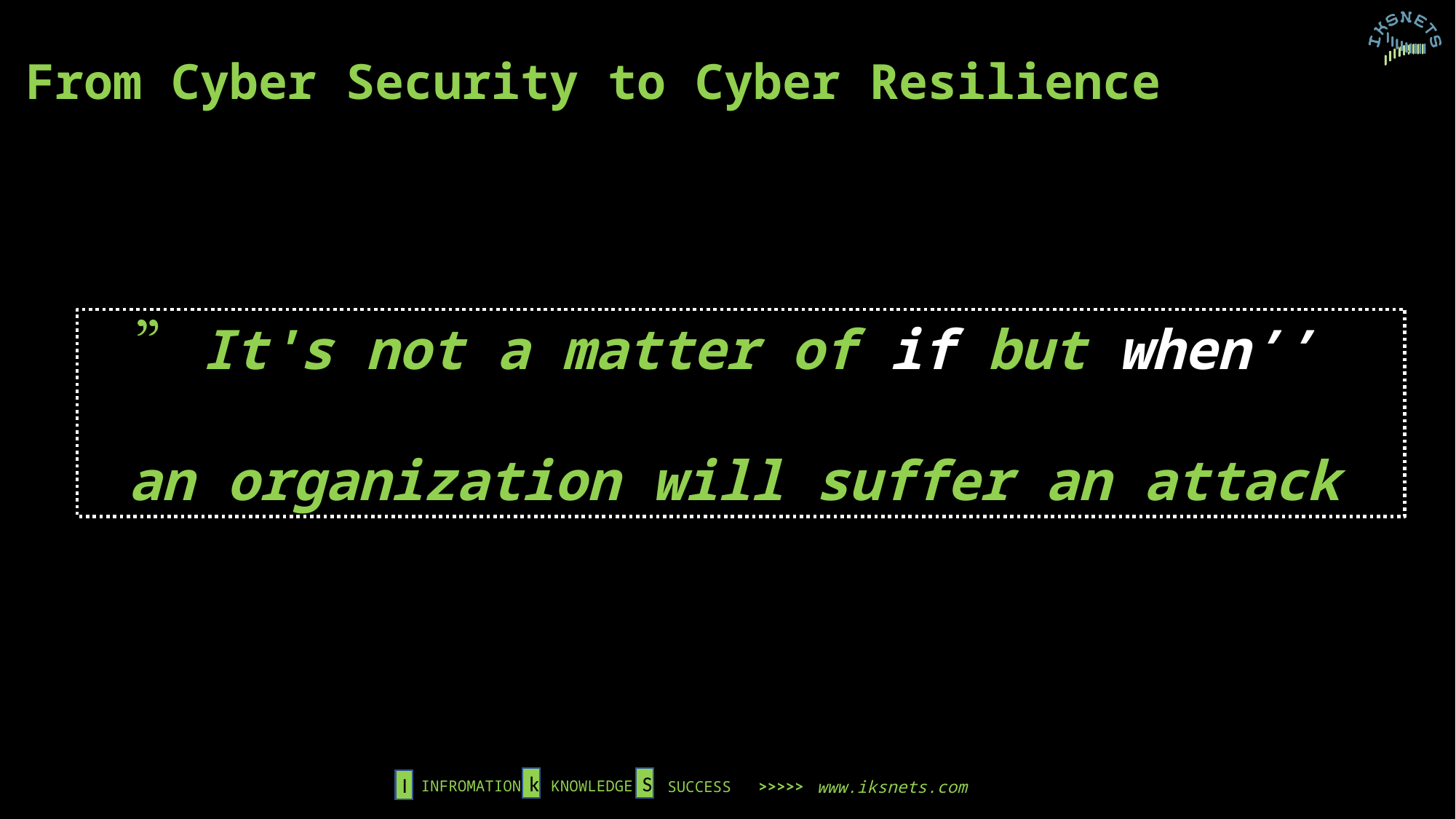

From Cyber Security to Cyber Resilience
It's not a matter of if but when’’

an organization will suffer an attack.
k
S
I
INFROMATION
KNOWLEDGE
www.iksnets.com
SUCCESS   >>>>>